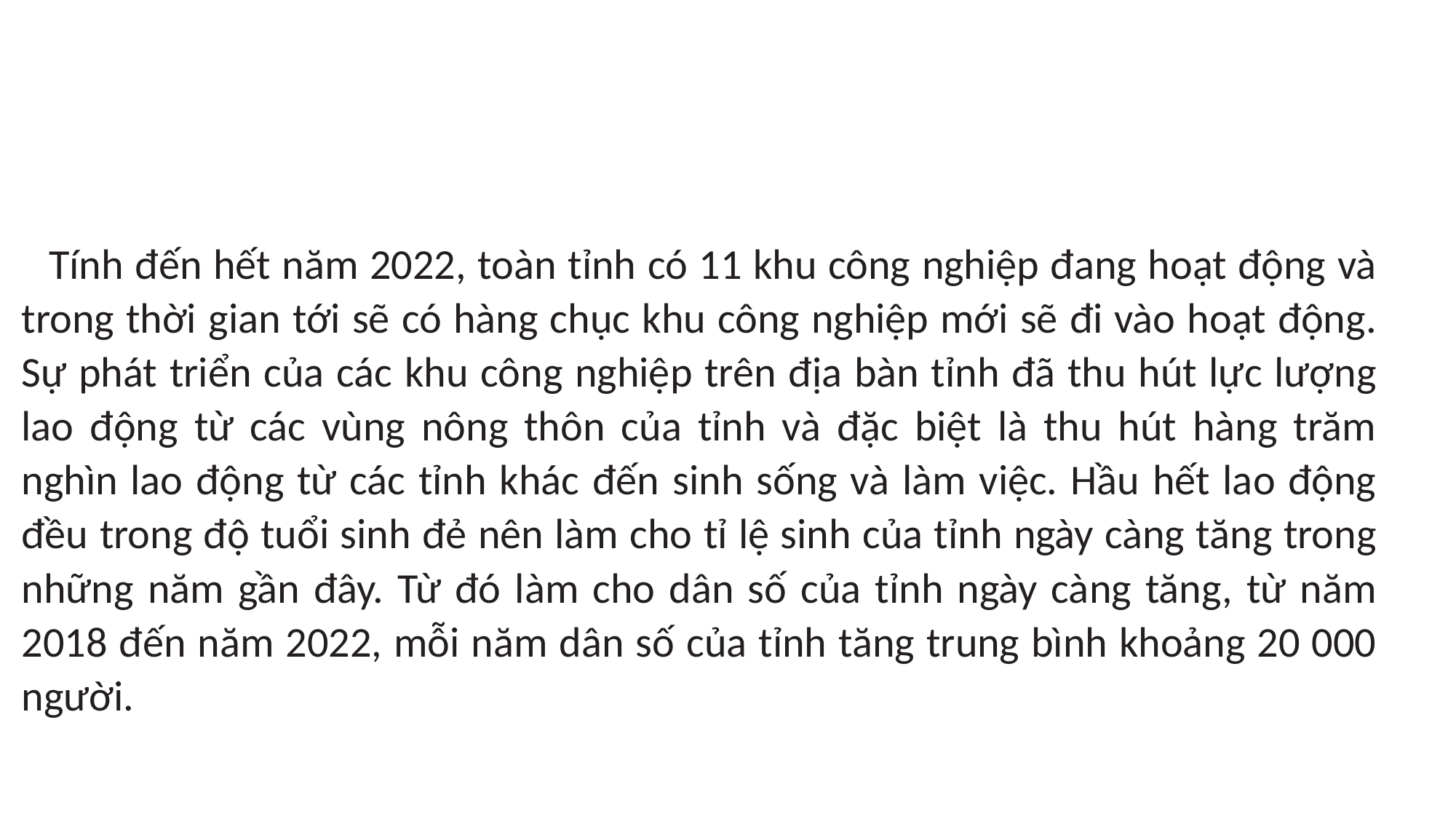

Tính đến hết năm 2022, toàn tỉnh có 11 khu công nghiệp đang hoạt động và trong thời gian tới sẽ có hàng chục khu công nghiệp mới sẽ đi vào hoạt động. Sự phát triển của các khu công nghiệp trên địa bàn tỉnh đã thu hút lực lượng lao động từ các vùng nông thôn của tỉnh và đặc biệt là thu hút hàng trăm nghìn lao động từ các tỉnh khác đến sinh sống và làm việc. Hầu hết lao động đều trong độ tuổi sinh đẻ nên làm cho tỉ lệ sinh của tỉnh ngày càng tăng trong những năm gần đây. Từ đó làm cho dân số của tỉnh ngày càng tăng, từ năm 2018 đến năm 2022, mỗi năm dân số của tỉnh tăng trung bình khoảng 20 000 người.